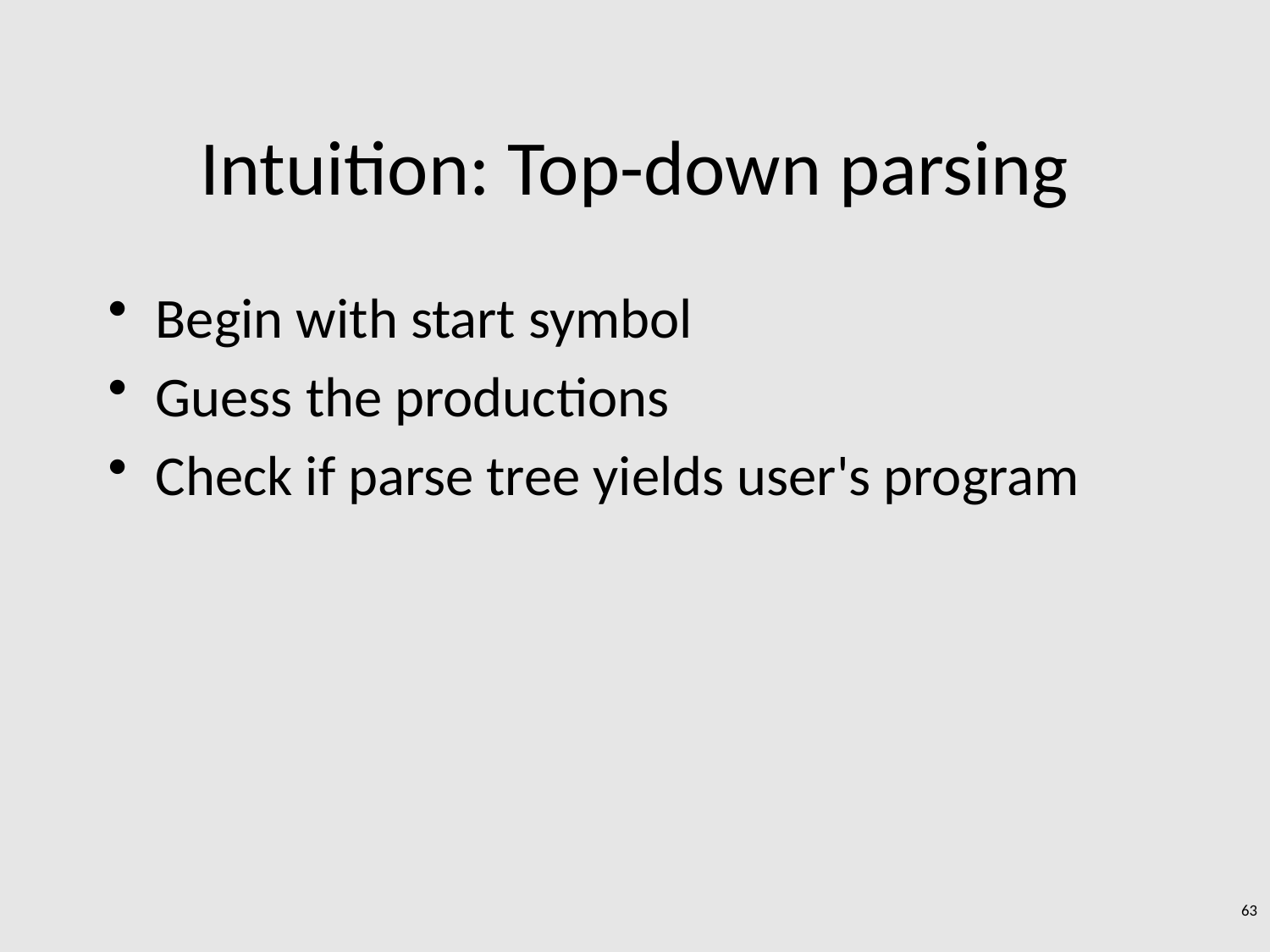

# Intuition: Top-down parsing
Begin with start symbol
Guess the productions
Check if parse tree yields user's program
63